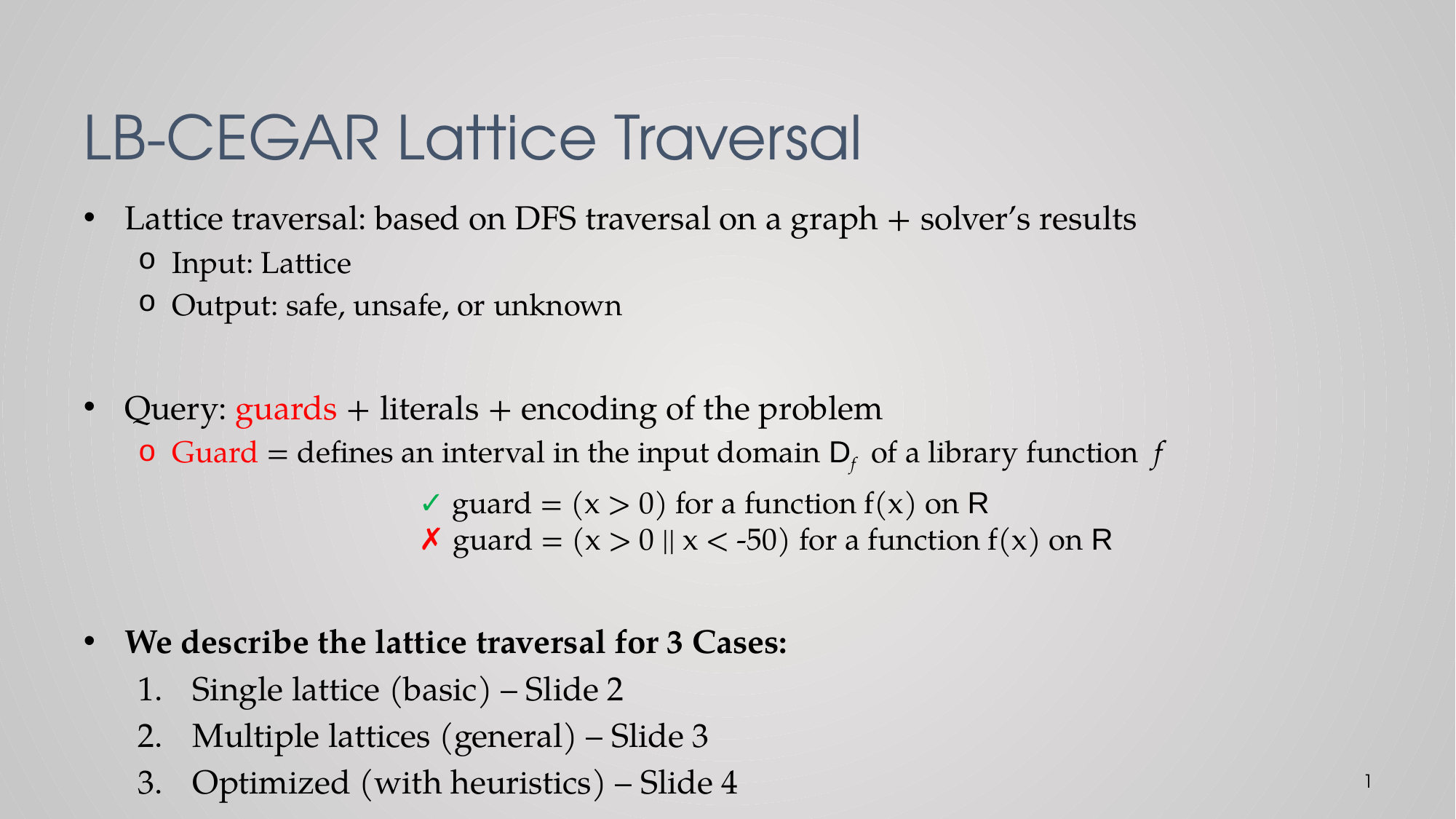

# LB-CEGAR Lattice Traversal
Lattice traversal: based on DFS traversal on a graph + solver’s results
Input: Lattice
Output: safe, unsafe, or unknown

Query: guards + literals + encoding of the problem
Guard = defines an interval in the input domain Df  of a library function  f

We describe the lattice traversal for 3 Cases:
Single lattice (basic) – Slide 2
Multiple lattices (general) – Slide 3
Optimized (with heuristics) – Slide 4
✓ guard = (x > 0) for a function f(x) on R
✗ guard = (x > 0 || x < -50) for a function f(x) on R
1